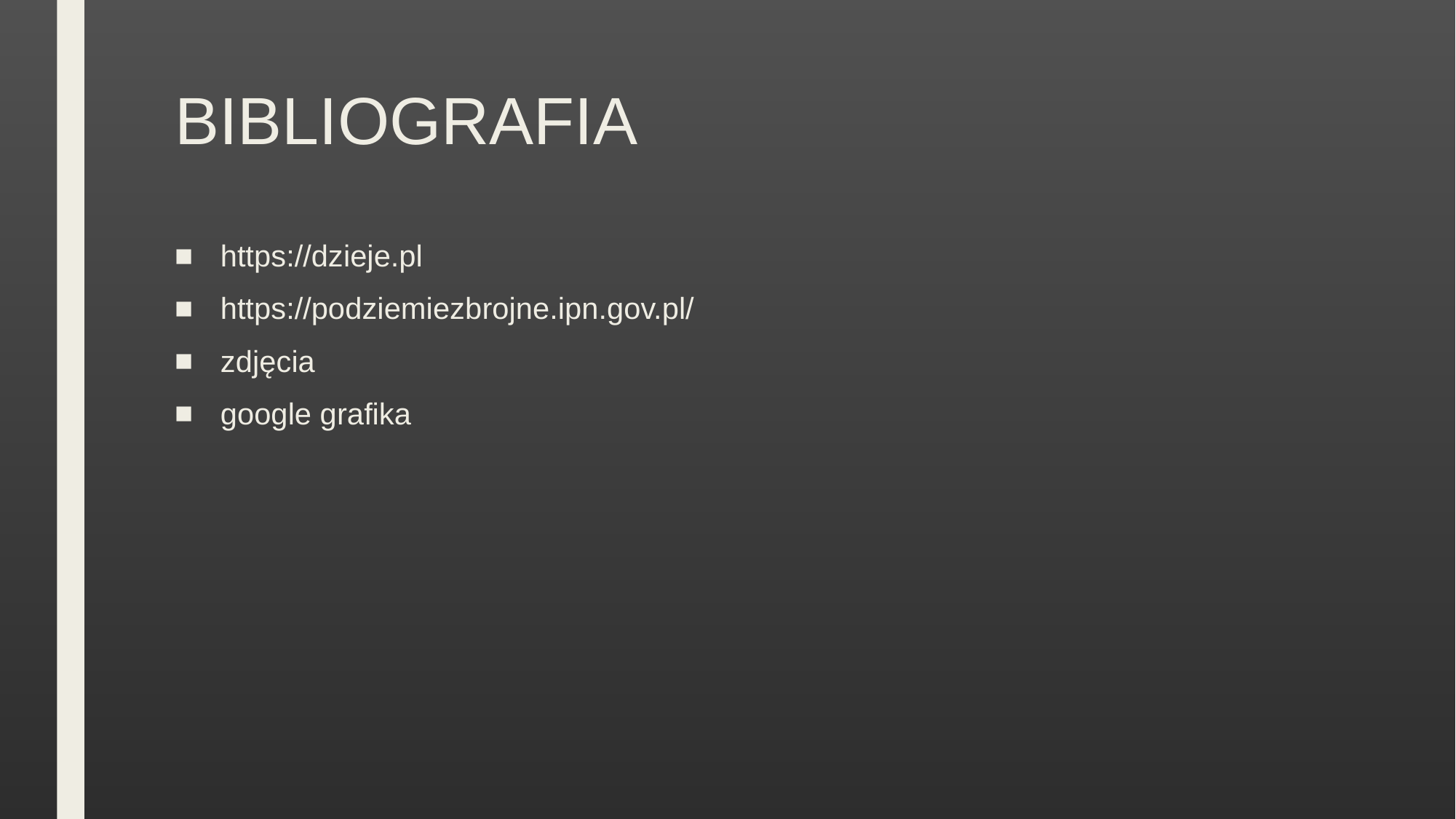

# BIBLIOGRAFIA

https://dzieje.pl
https://podziemiezbrojne.ipn.gov.pl/
zdjęcia
google grafika